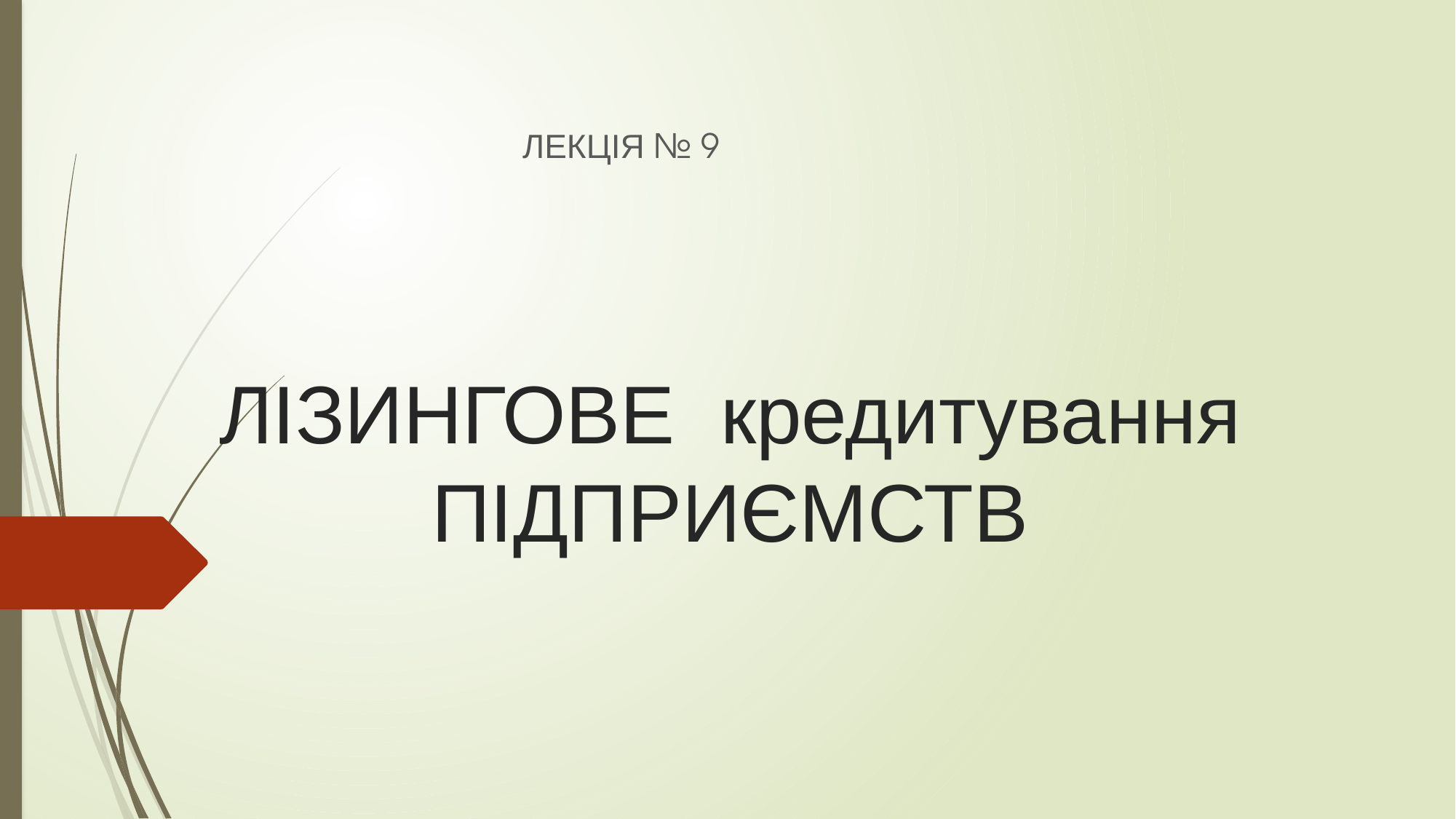

ЛЕКЦІЯ № 9
# ЛІЗИНГОВЕ  кредитування ПІДПРИЄМСТВ